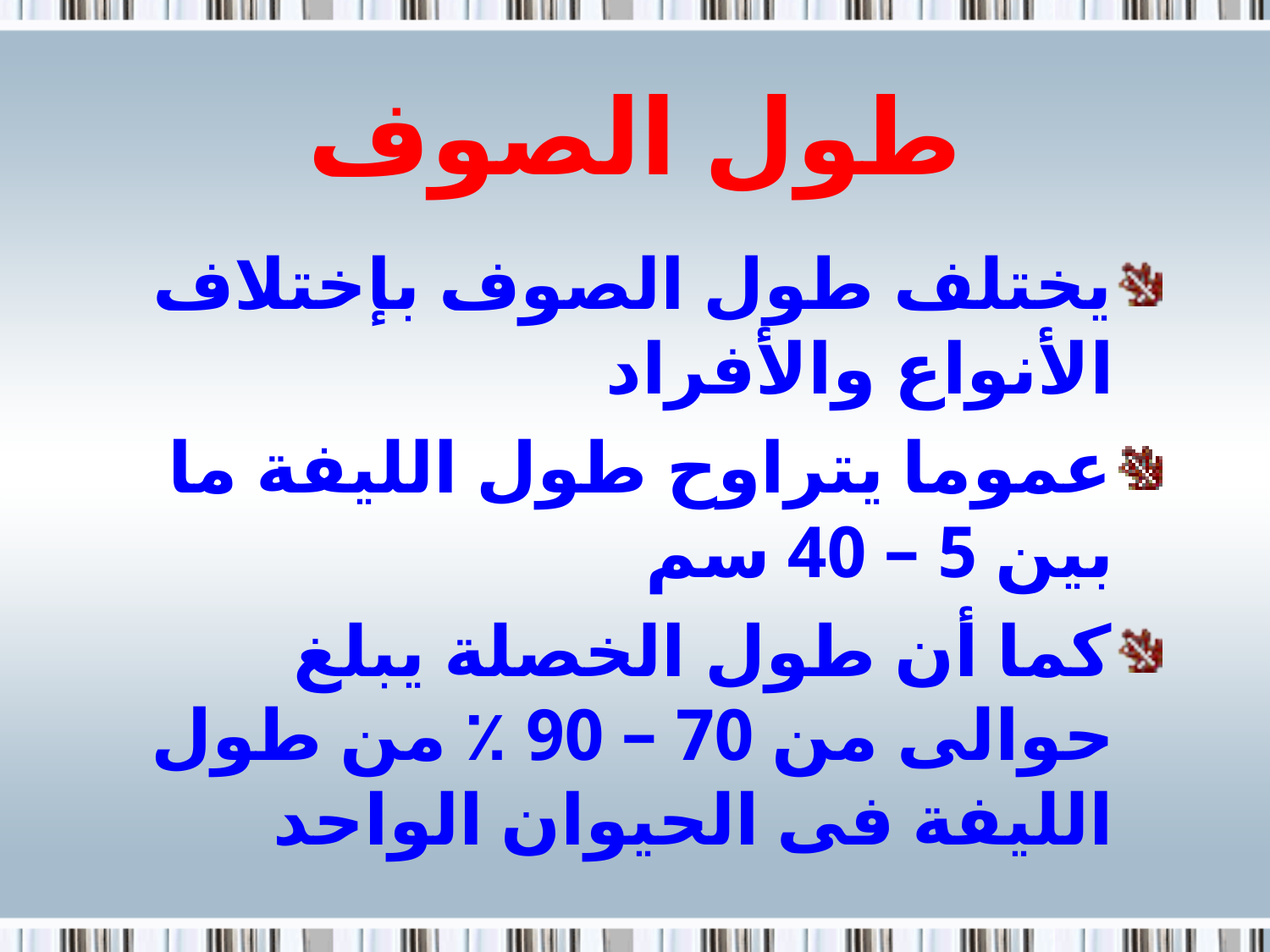

# طول الصوف
يختلف طول الصوف بإختلاف الأنواع والأفراد
عموما يتراوح طول الليفة ما بين 5 – 40 سم
كما أن طول الخصلة يبلغ حوالى من 70 – 90 ٪ من طول الليفة فى الحيوان الواحد